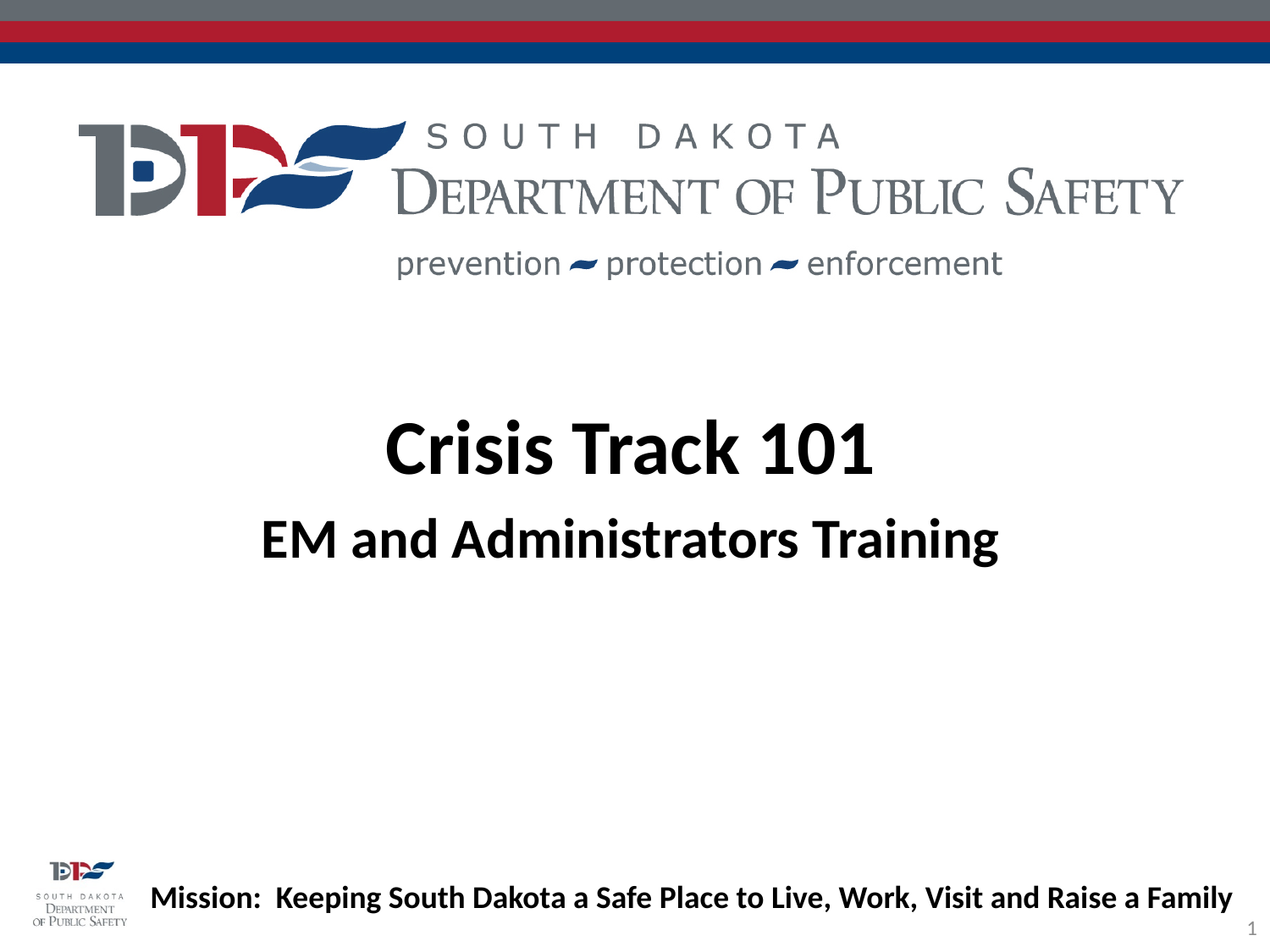

Crisis Track 101
EM and Administrators Training
1